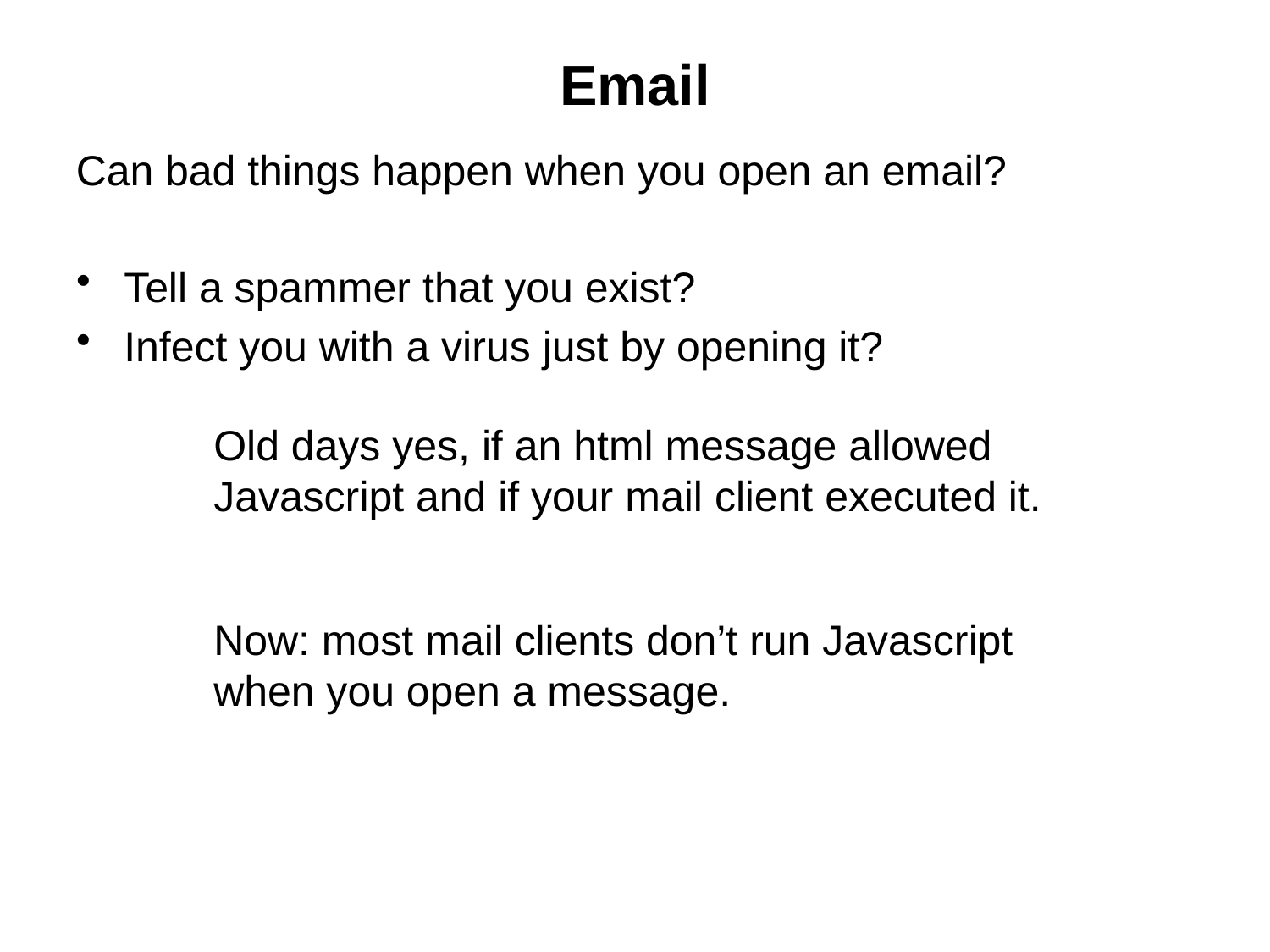

# Email
Can bad things happen when you open an email?
Tell a spammer that you exist?
Infect you with a virus just by opening it?
Old days yes, if an html message allowed Javascript and if your mail client executed it.

Now: most mail clients don’t run Javascript when you open a message.